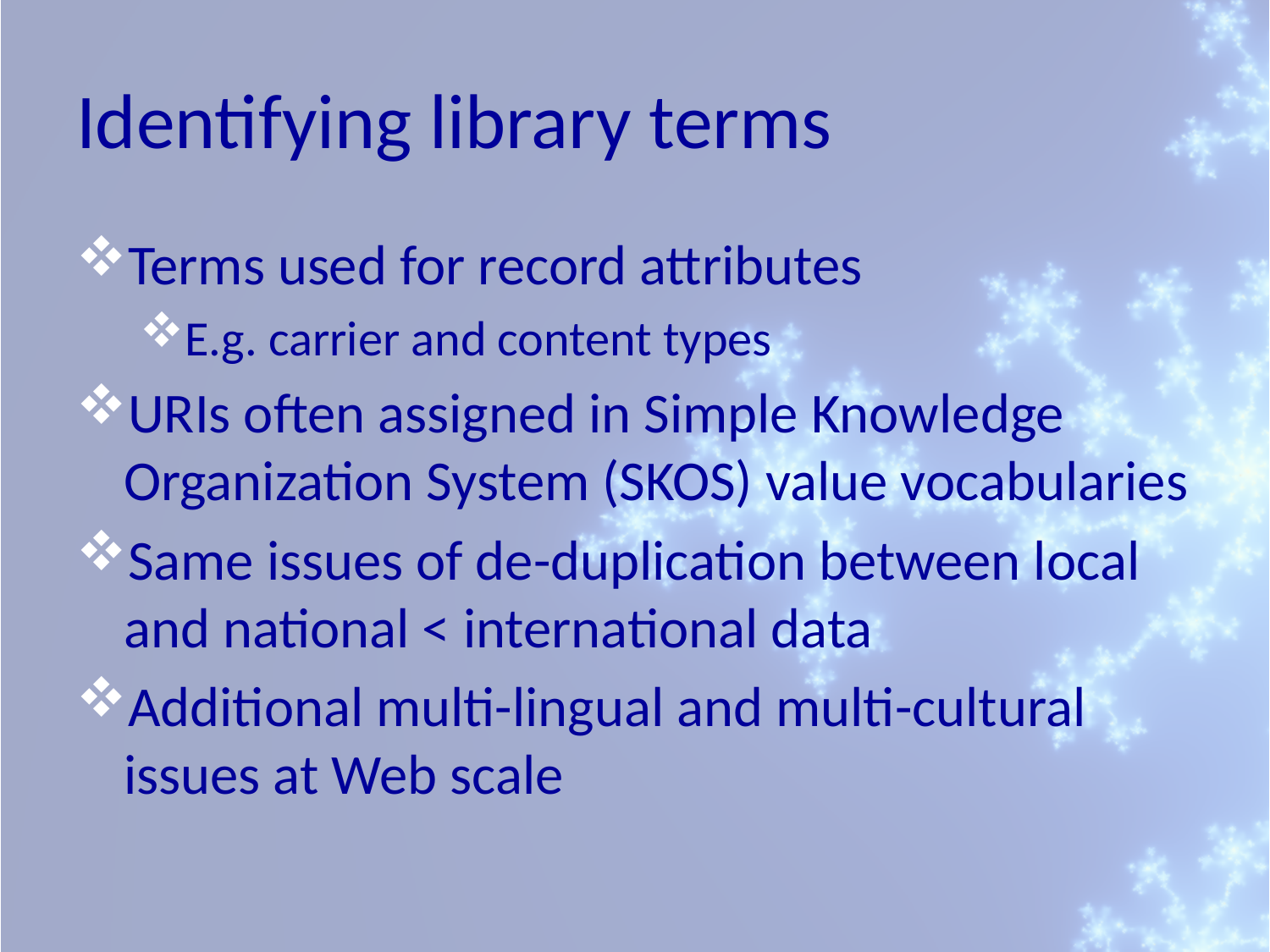

# Identifying library terms
Terms used for record attributes
E.g. carrier and content types
URIs often assigned in Simple Knowledge Organization System (SKOS) value vocabularies
Same issues of de-duplication between local and national < international data
Additional multi-lingual and multi-cultural issues at Web scale